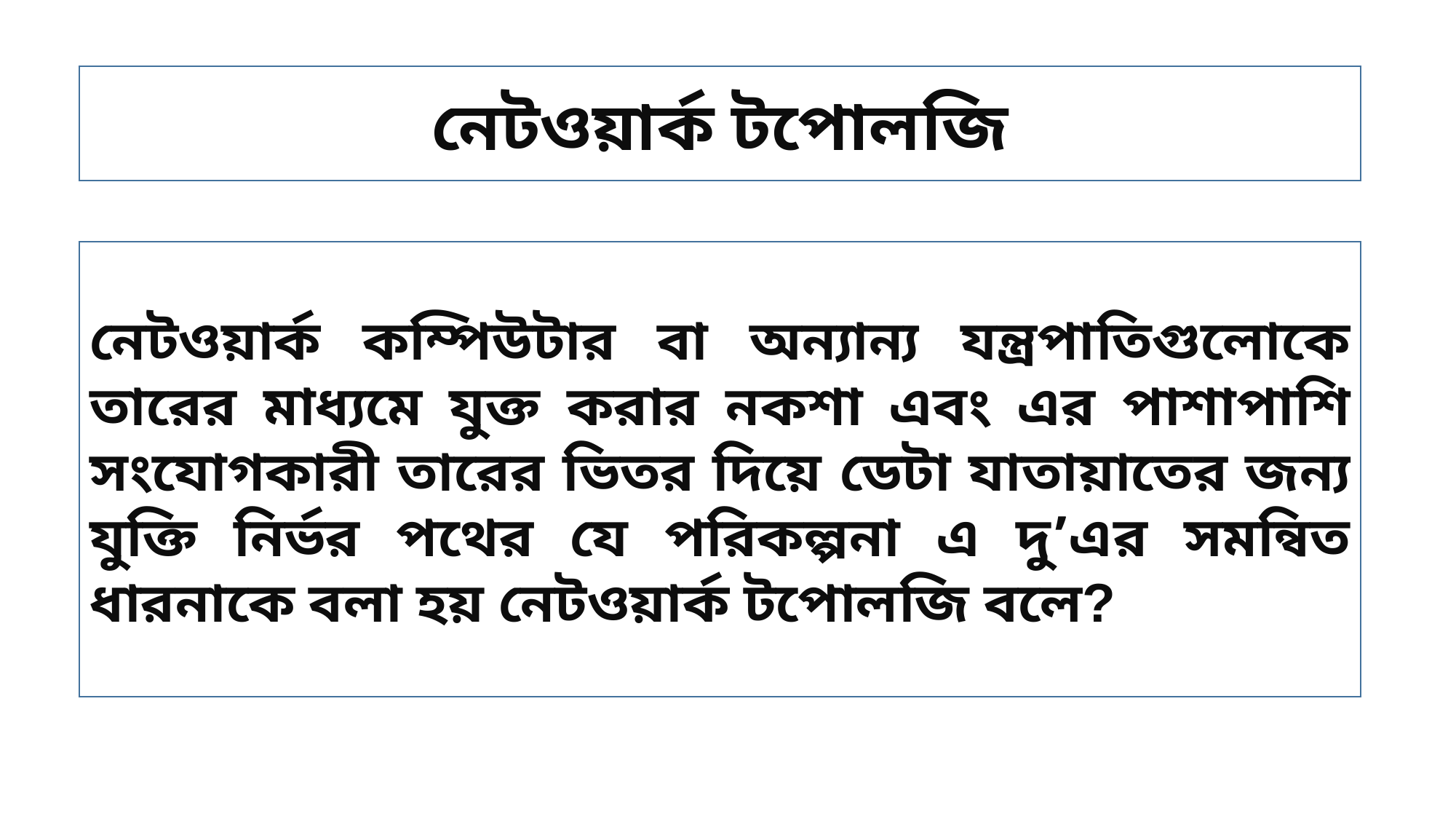

নেটওয়ার্ক টপোলজি
নেটওয়ার্ক কম্পিউটার বা অন্যান্য যন্ত্রপাতিগুলোকে তারের মাধ্যমে যুক্ত করার নকশা এবং এর পাশাপাশি সংযোগকারী তারের ভিতর দিয়ে ডেটা যাতায়াতের জন্য যুক্তি নির্ভর পথের যে পরিকল্পনা এ দু’এর সমন্বিত ধারনাকে বলা হয় নেটওয়ার্ক টপোলজি বলে?